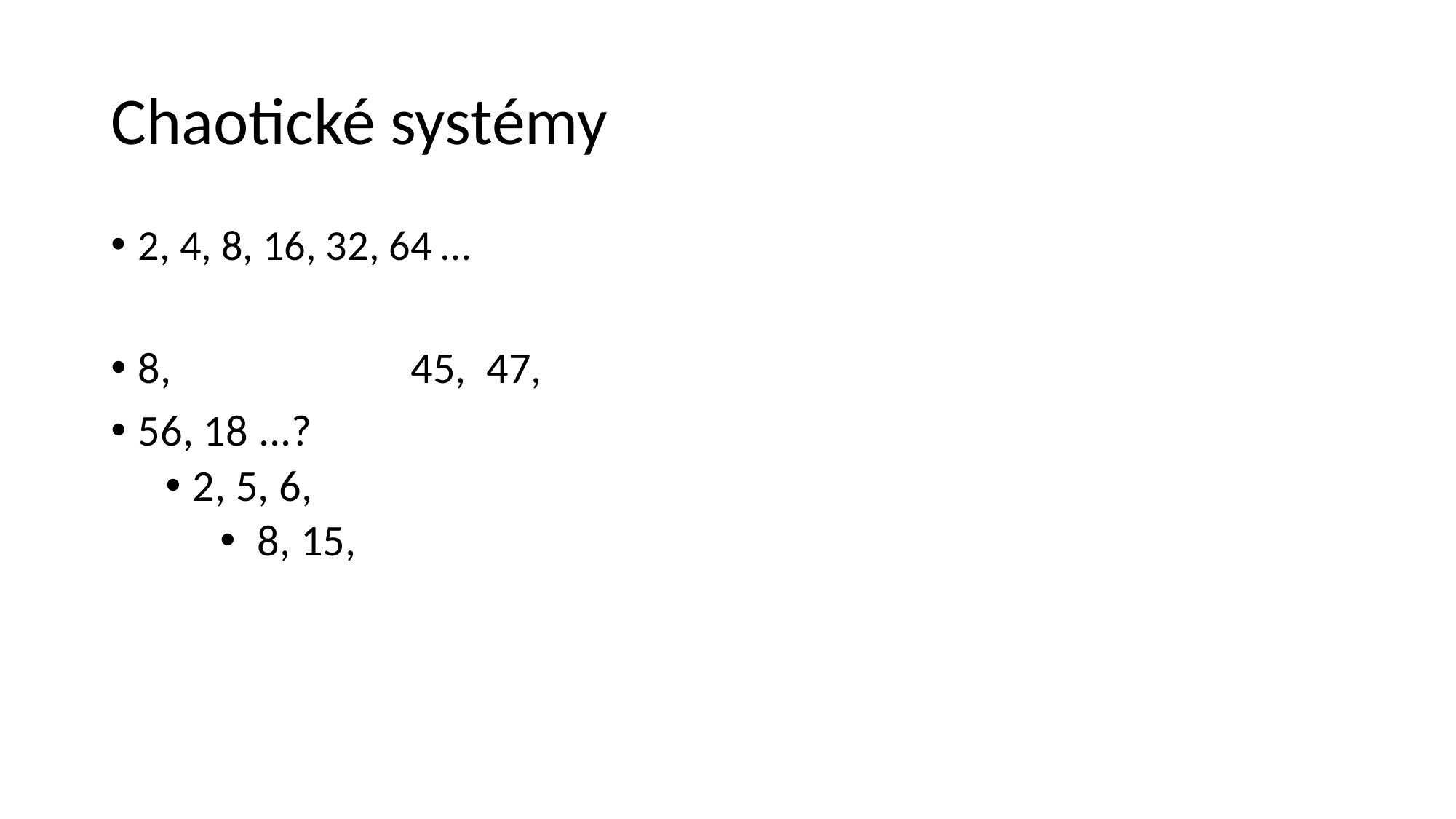

# Chaotické systémy
2, 4, 8, 16, 32, 64 …

8,                        45,  47,
56, 18 ...?
2, 5, 6,
 8, 15,